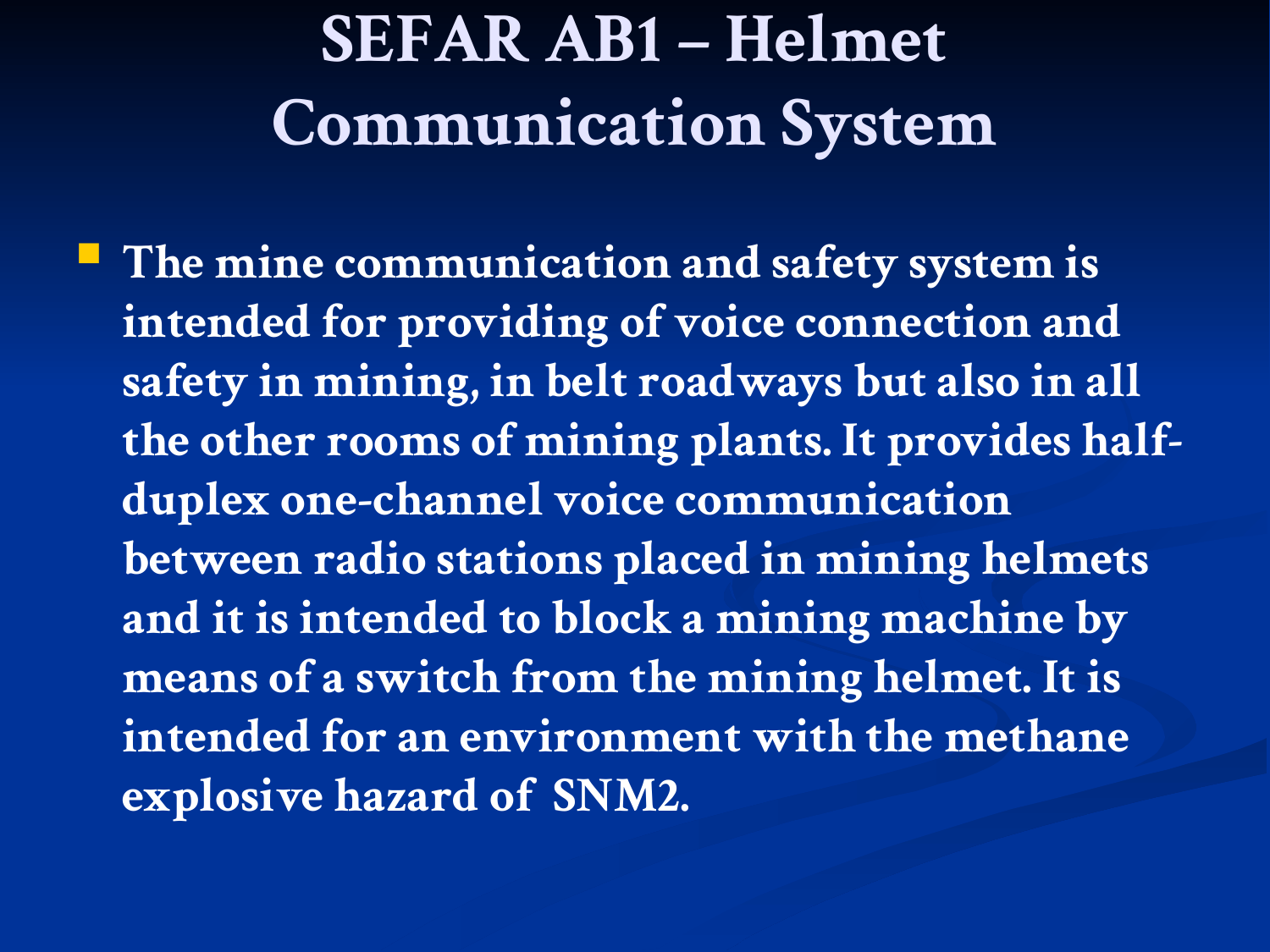

SEFAR AB1 – Helmet Communication System
The mine communication and safety system is intended for providing of voice connection and safety in mining, in belt roadways but also in all the other rooms of mining plants. It provides half-duplex one-channel voice communication between radio stations placed in mining helmets and it is intended to block a mining machine by means of a switch from the mining helmet. It is intended for an environment with the methane explosive hazard of  SNM2.